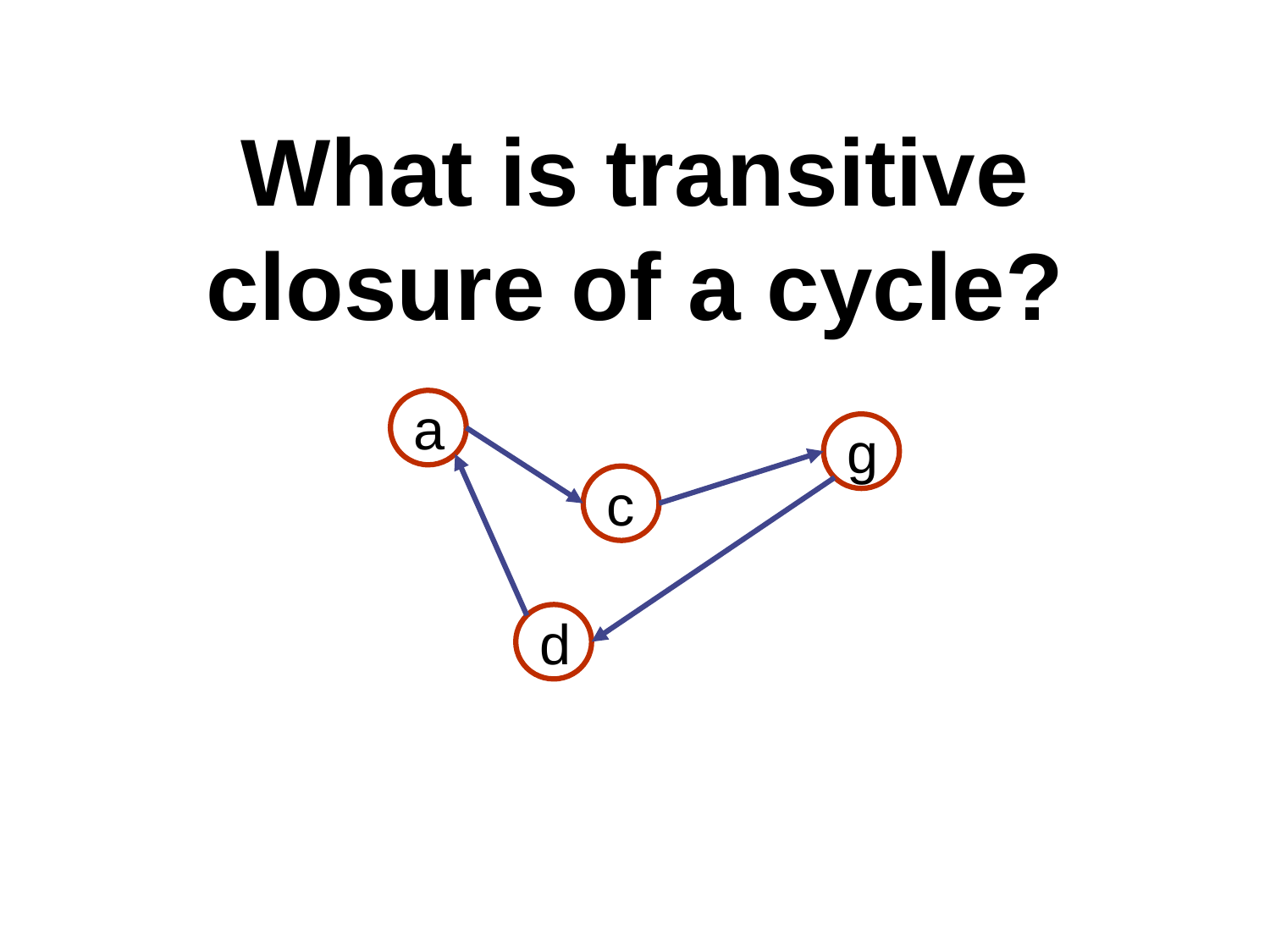

# What is transitive closure of a cycle?
a
g
c
d